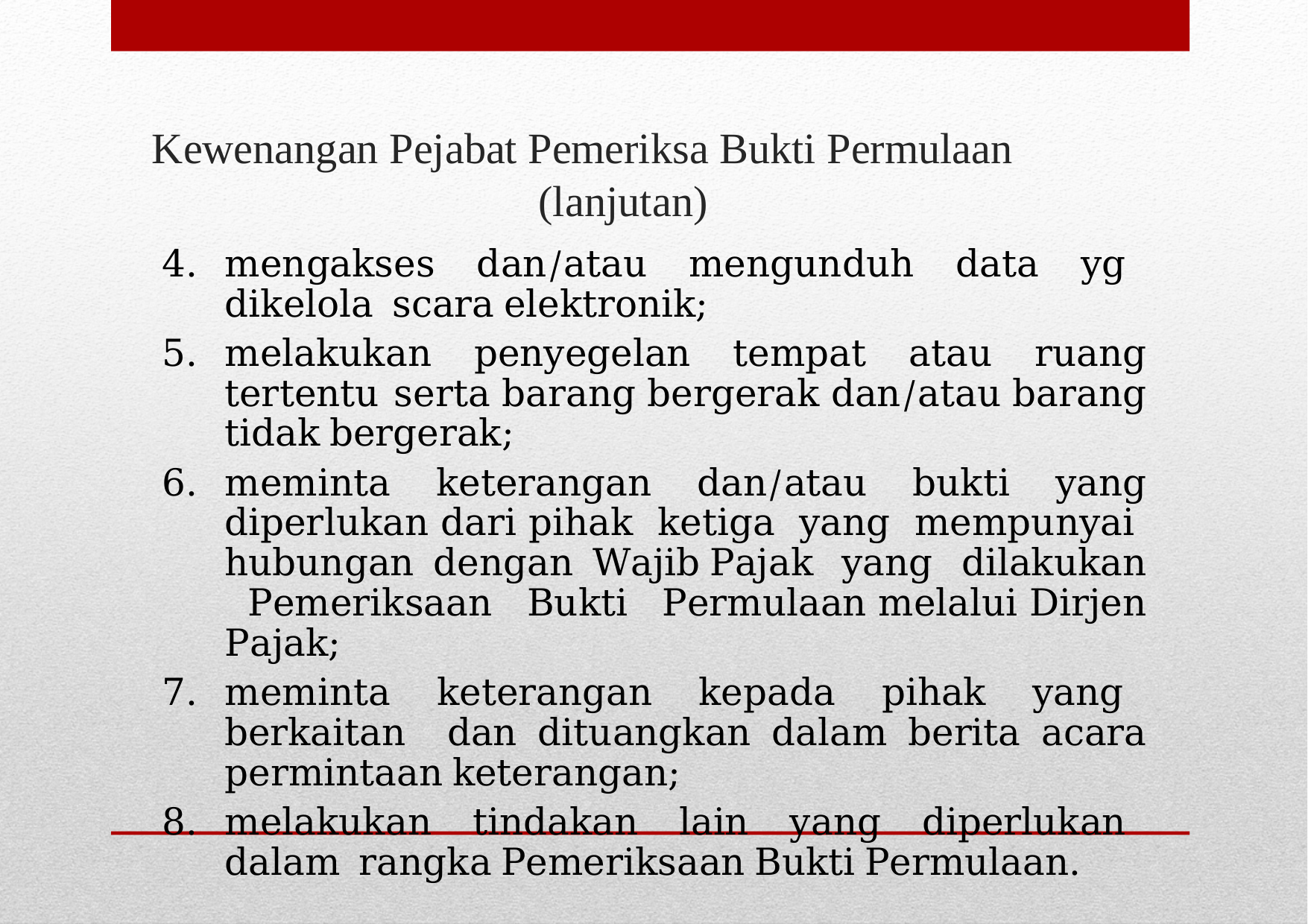

# Kewenangan Pejabat Pemeriksa Bukti Permulaan (lanjutan)
mengakses  dan/atau  mengunduh  data  yg  dikelola  scara elektronik;
melakukan penyegelan tempat atau ruang tertentu serta barang bergerak dan/atau barang tidak bergerak;
meminta keterangan dan/atau bukti yang diperlukan dari pihak  ketiga  yang  mempunyai  hubungan  dengan  Wajib Pajak   yang   dilakukan   Pemeriksaan   Bukti   Permulaan melalui Dirjen Pajak;
meminta  keterangan  kepada  pihak  yang  berkaitan  dan dituangkan dalam berita acara permintaan keterangan;
melakukan  tindakan  lain  yang  diperlukan  dalam  rangka Pemeriksaan Bukti Permulaan.